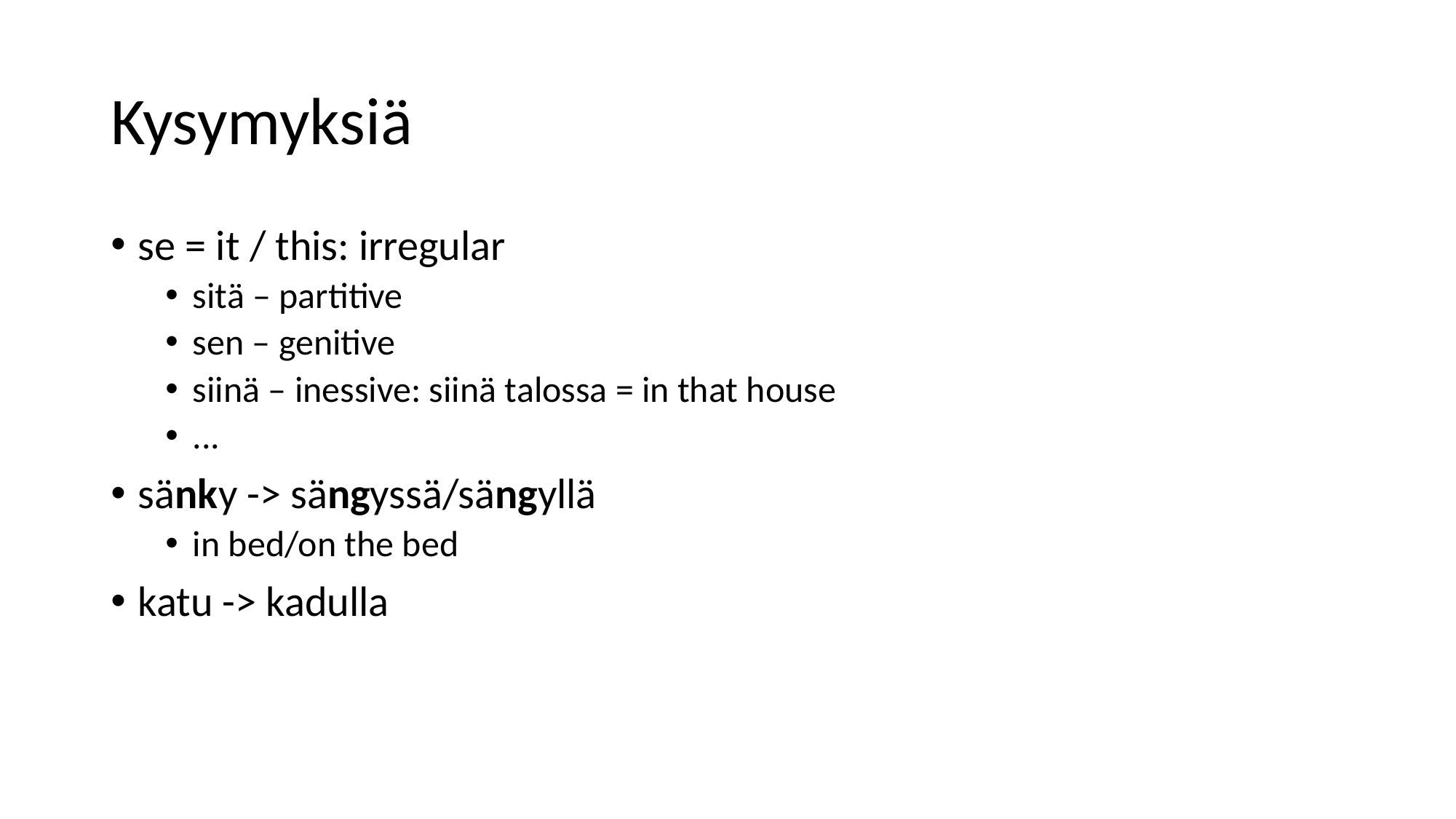

# Kysymyksiä
se = it / this: irregular
sitä – partitive
sen – genitive
siinä – inessive: siinä talossa = in that house
...
sänky -> sängyssä/sängyllä
in bed/on the bed
katu -> kadulla